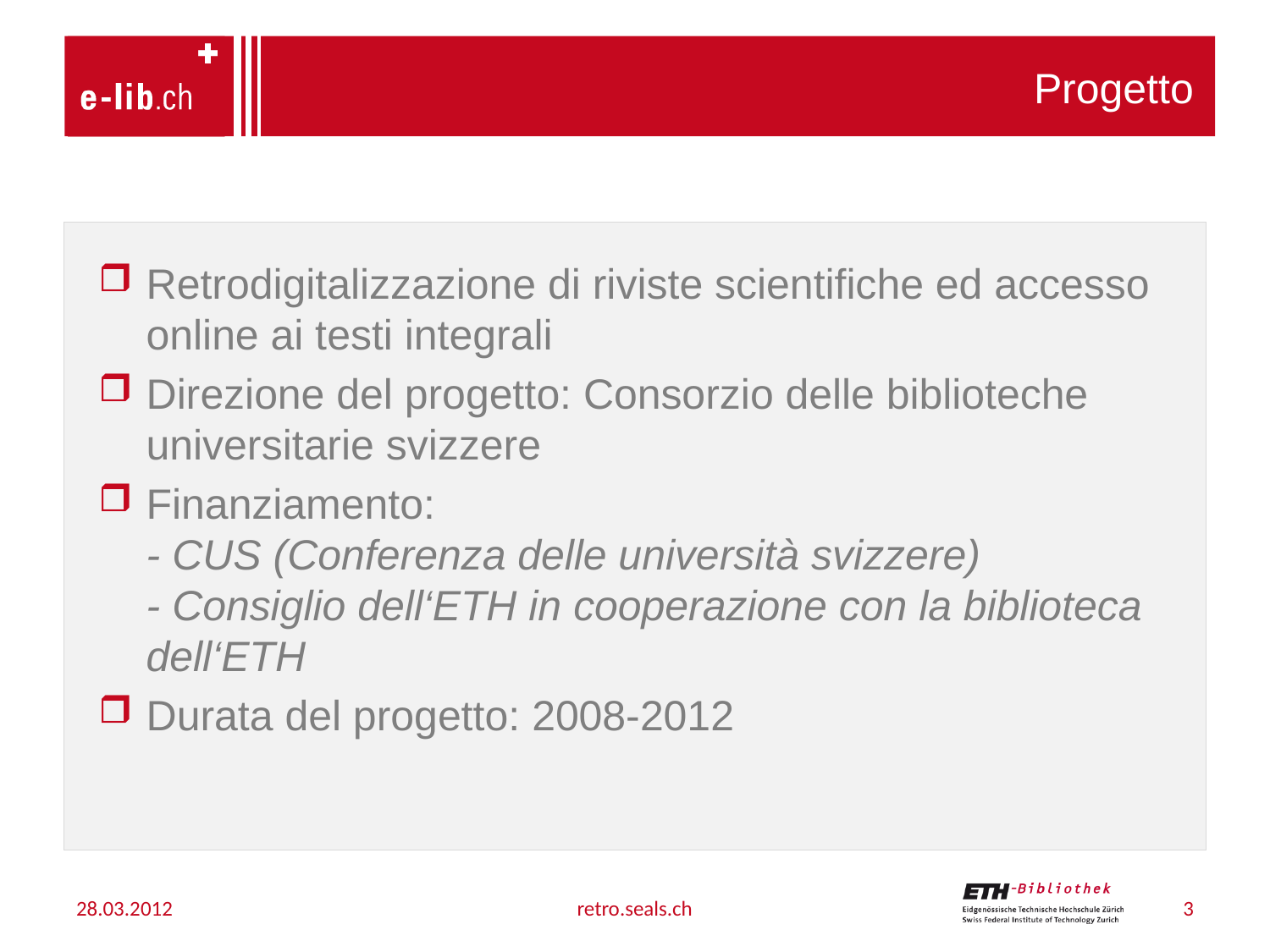

# Progetto
Retrodigitalizzazione di riviste scientifiche ed accesso online ai testi integrali
Direzione del progetto: Consorzio delle biblioteche universitarie svizzere
Finanziamento:
- CUS (Conferenza delle università svizzere)
- Consiglio dell‘ETH in cooperazione con la biblioteca dell‘ETH
Durata del progetto: 2008-2012

28.03.2012
retro.seals.ch
3